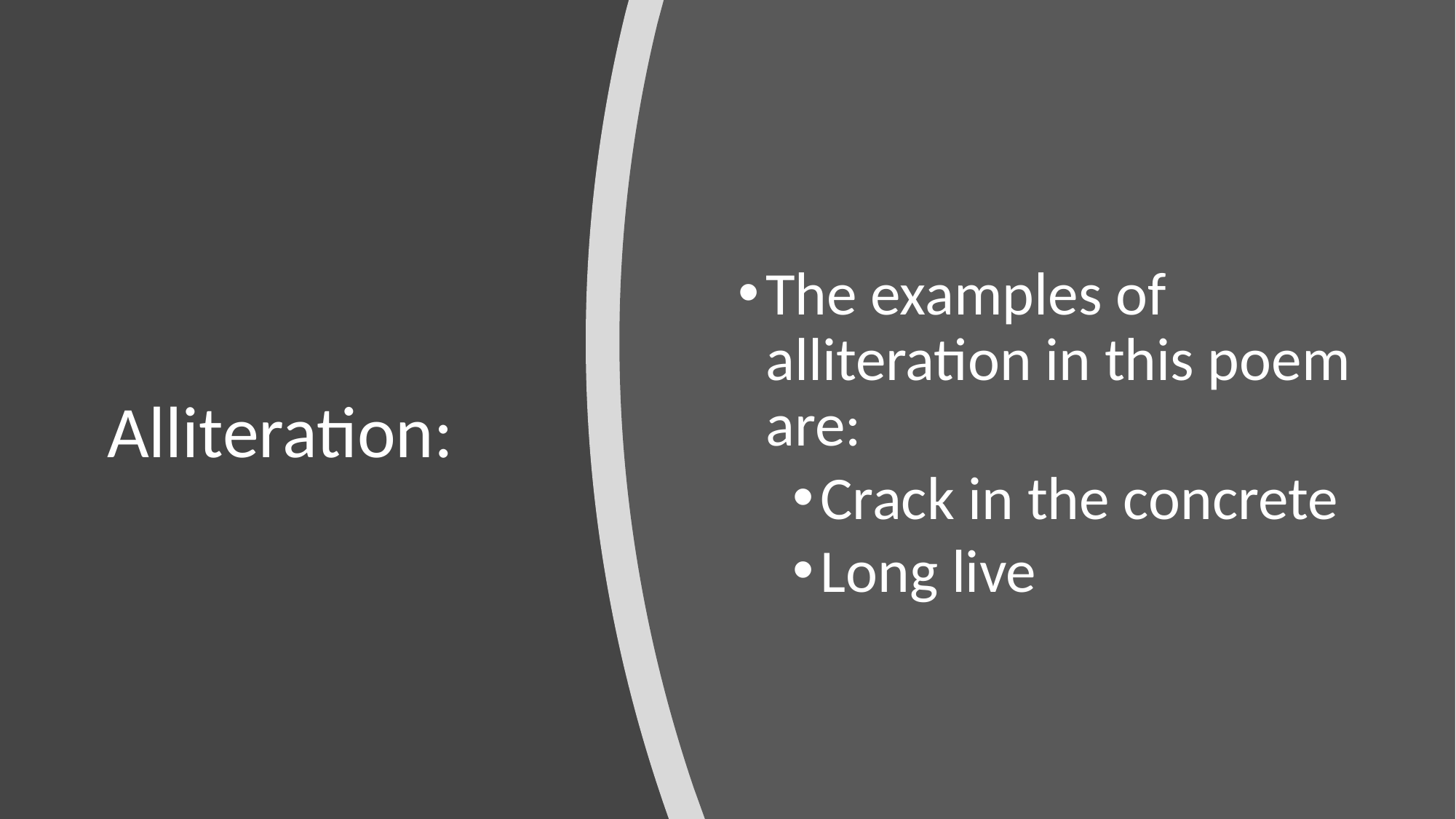

The examples of alliteration in this poem are:
Crack in the concrete
Long live
# Alliteration: